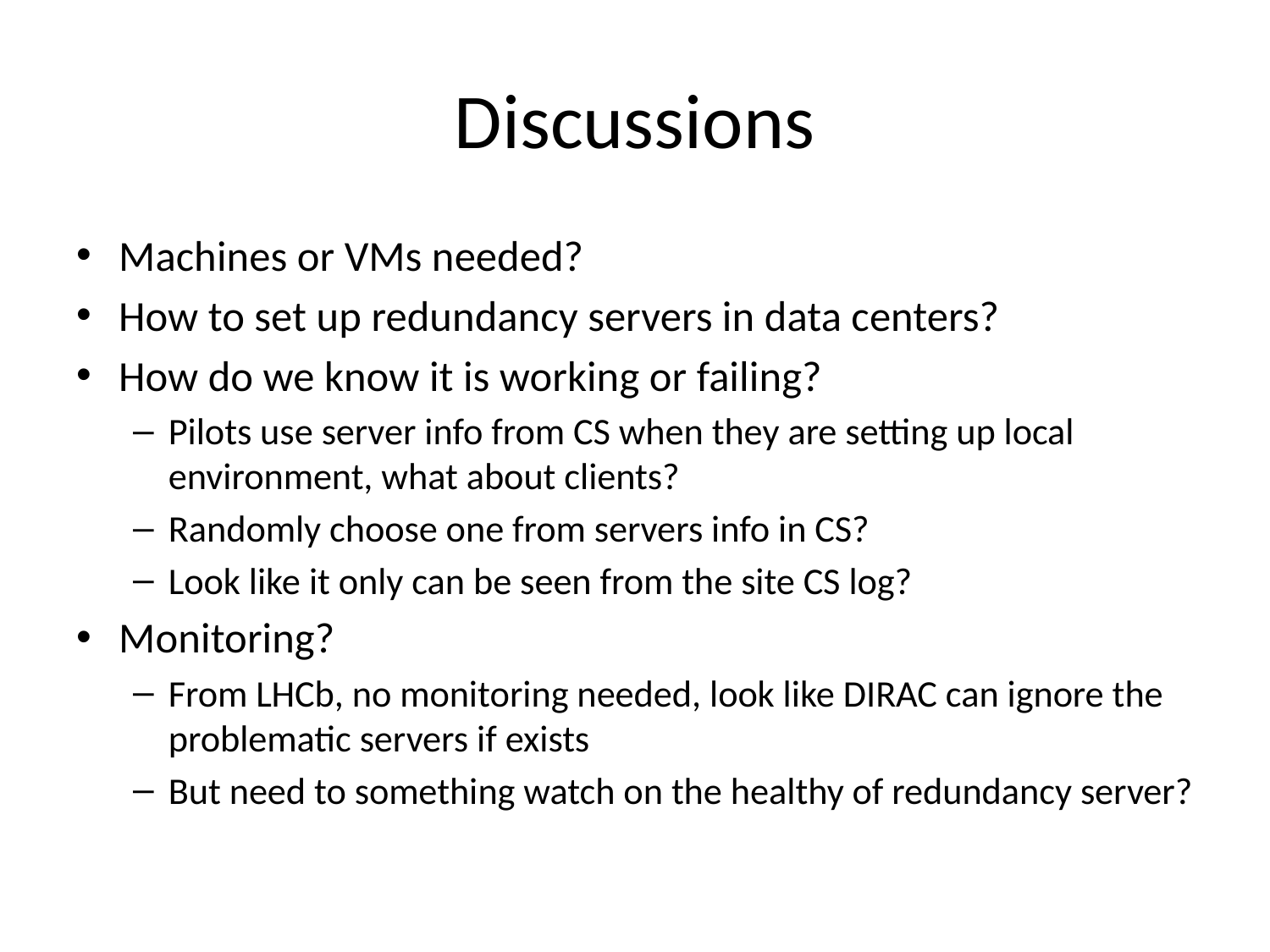

# Discussions
Machines or VMs needed?
How to set up redundancy servers in data centers?
How do we know it is working or failing?
Pilots use server info from CS when they are setting up local environment, what about clients?
Randomly choose one from servers info in CS?
Look like it only can be seen from the site CS log?
Monitoring?
From LHCb, no monitoring needed, look like DIRAC can ignore the problematic servers if exists
But need to something watch on the healthy of redundancy server?